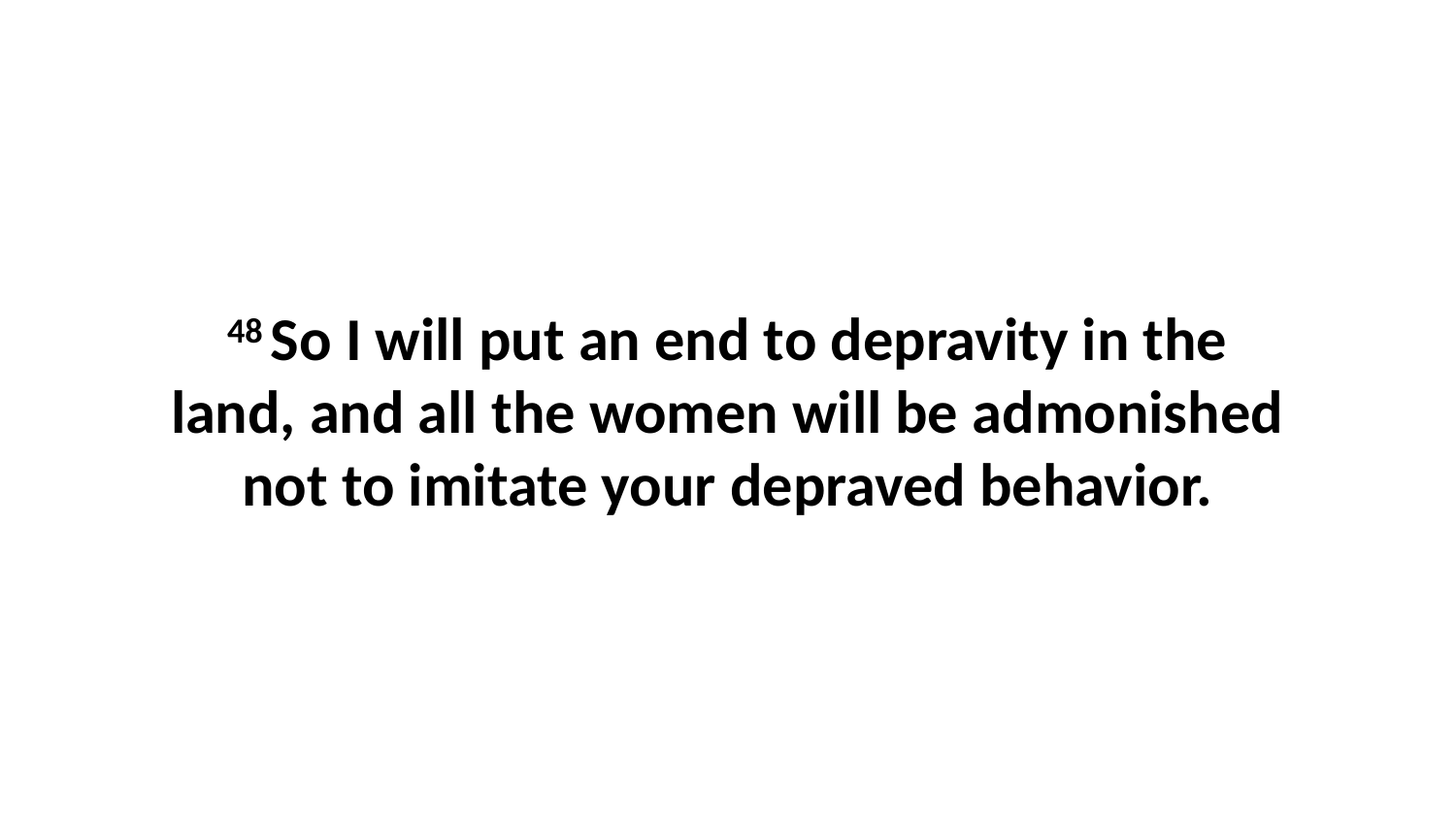

48 So I will put an end to depravity in the land, and all the women will be admonished not to imitate your depraved behavior.